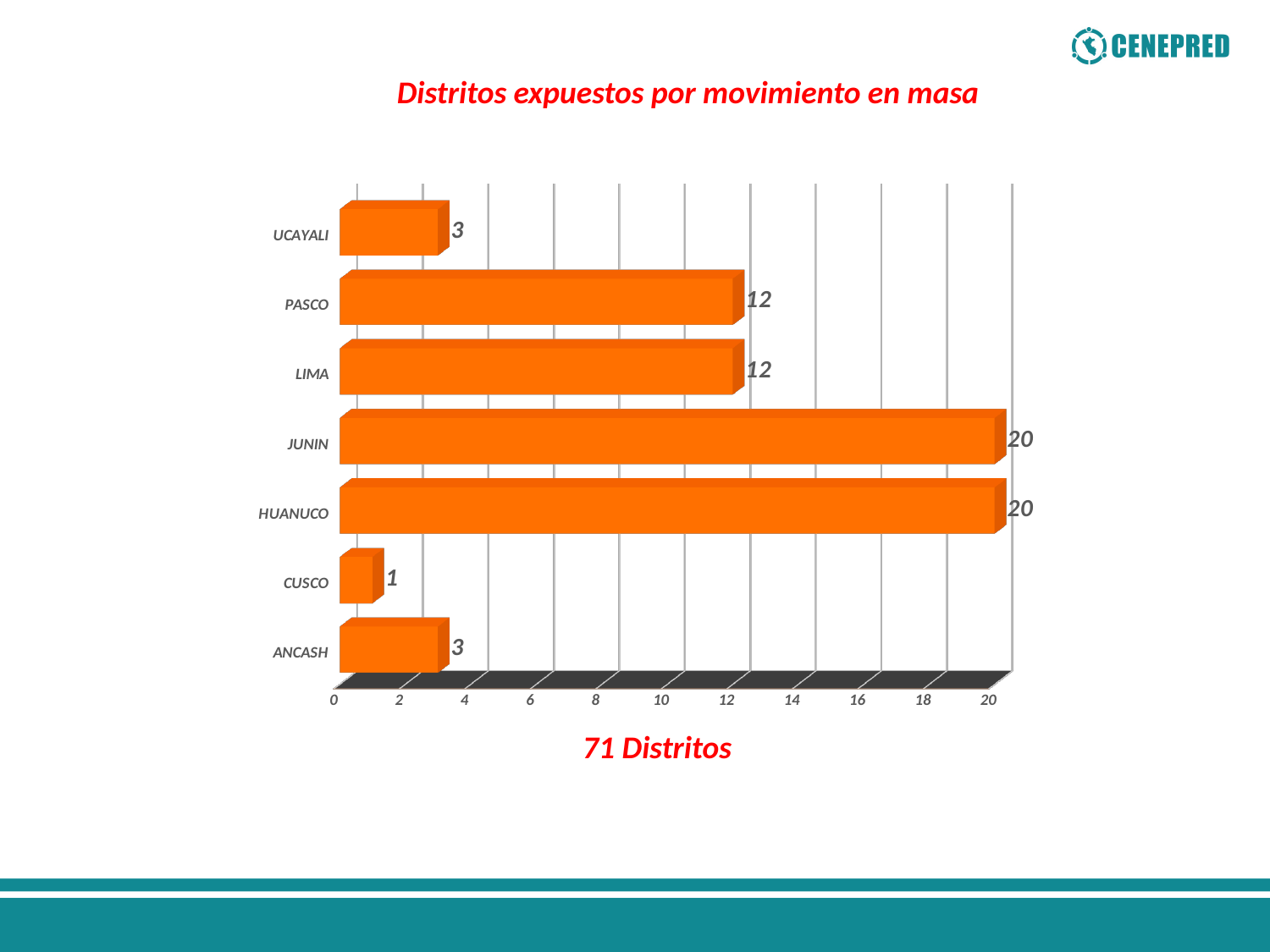

Distritos expuestos por movimiento en masa

[unsupported chart]

71 Distritos